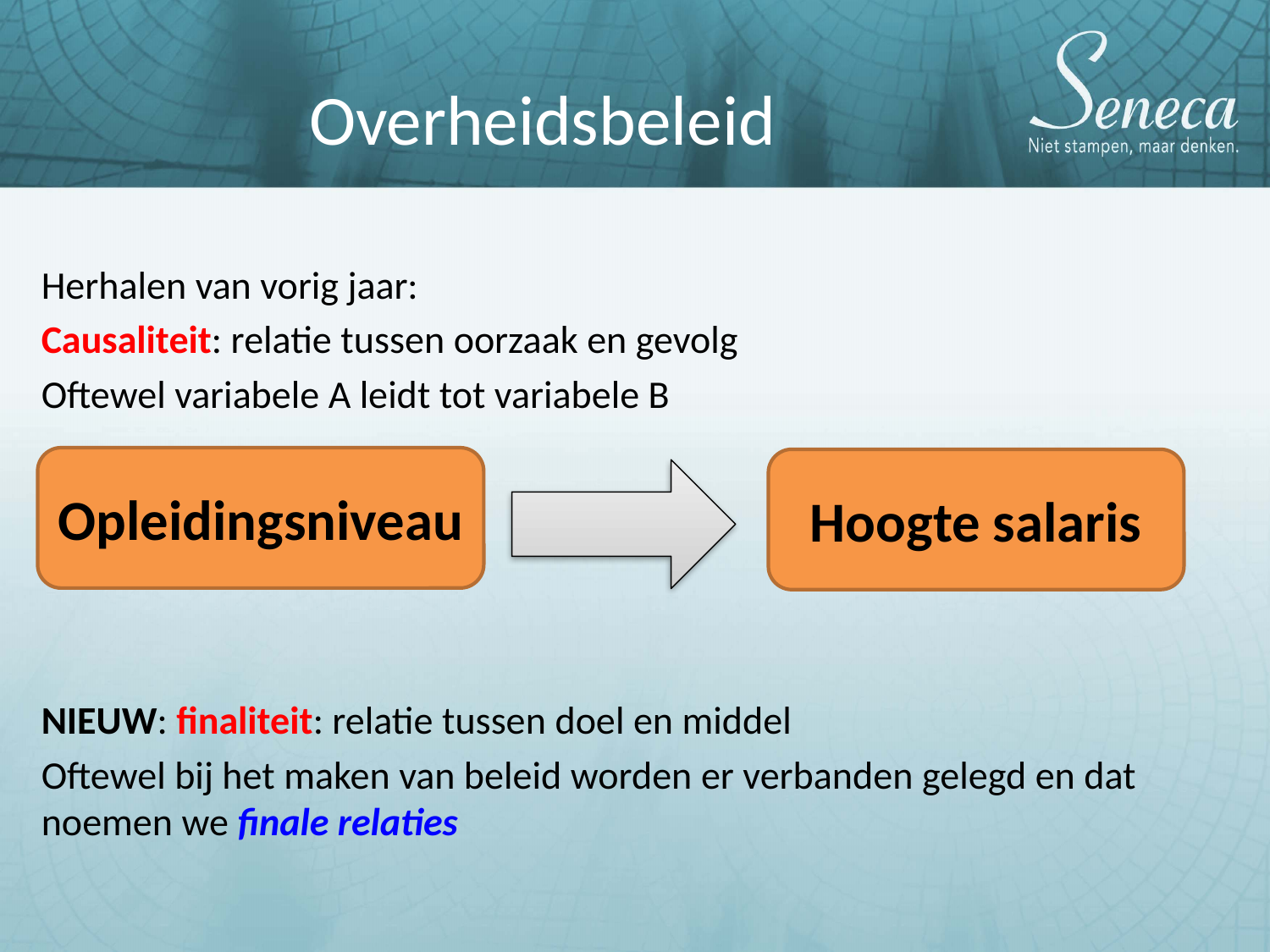

# Overheidsbeleid
Herhalen van vorig jaar:
Causaliteit: relatie tussen oorzaak en gevolg
Oftewel variabele A leidt tot variabele B

NIEUW: finaliteit: relatie tussen doel en middel
Oftewel bij het maken van beleid worden er verbanden gelegd en dat noemen we finale relaties

Opleidingsniveau
Hoogte salaris